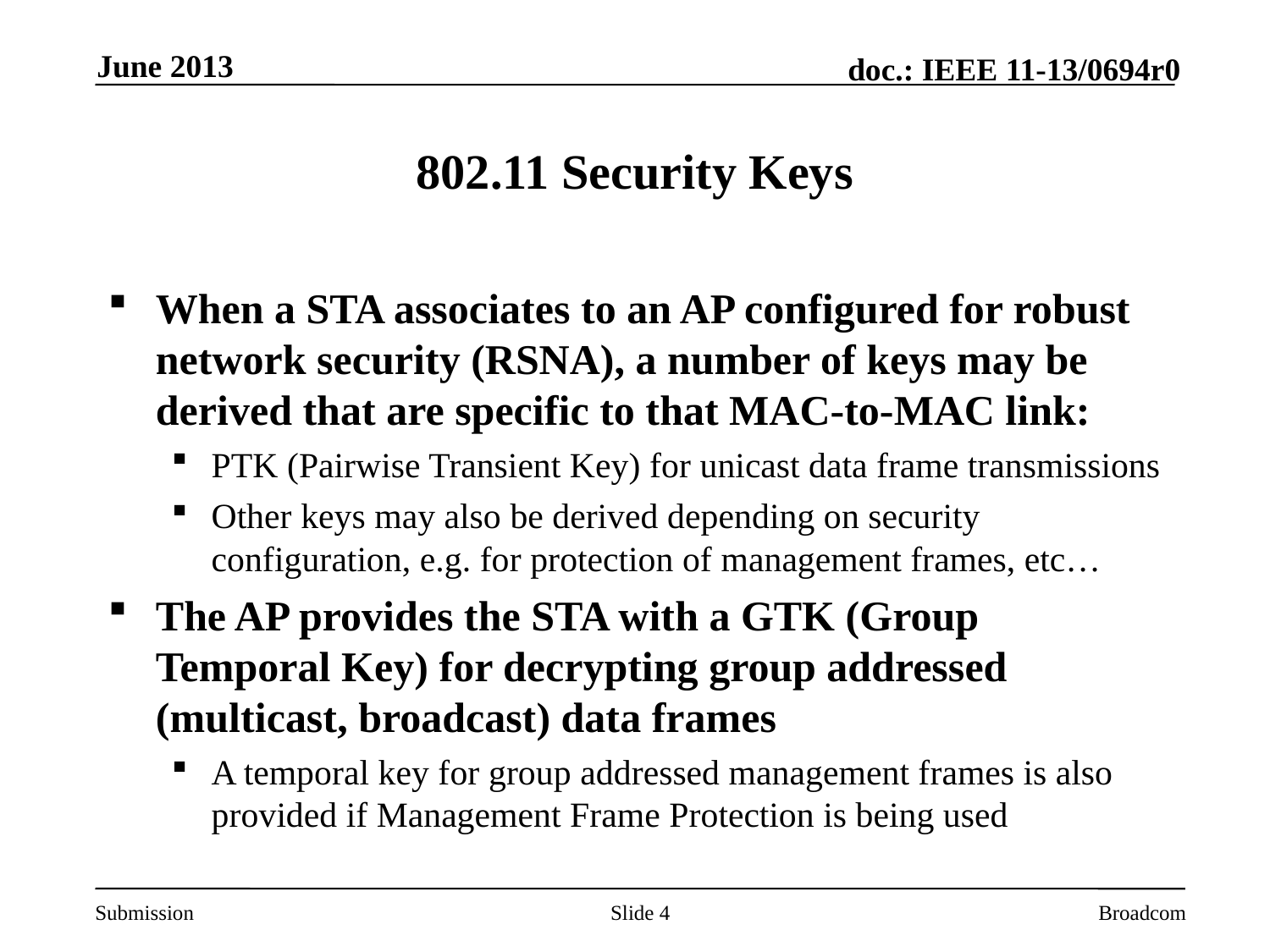

June 2013
# 802.11 Security Keys
When a STA associates to an AP configured for robust network security (RSNA), a number of keys may be derived that are specific to that MAC-to-MAC link:
PTK (Pairwise Transient Key) for unicast data frame transmissions
Other keys may also be derived depending on security configuration, e.g. for protection of management frames, etc…
The AP provides the STA with a GTK (Group Temporal Key) for decrypting group addressed (multicast, broadcast) data frames
A temporal key for group addressed management frames is also provided if Management Frame Protection is being used
Slide 4
Broadcom